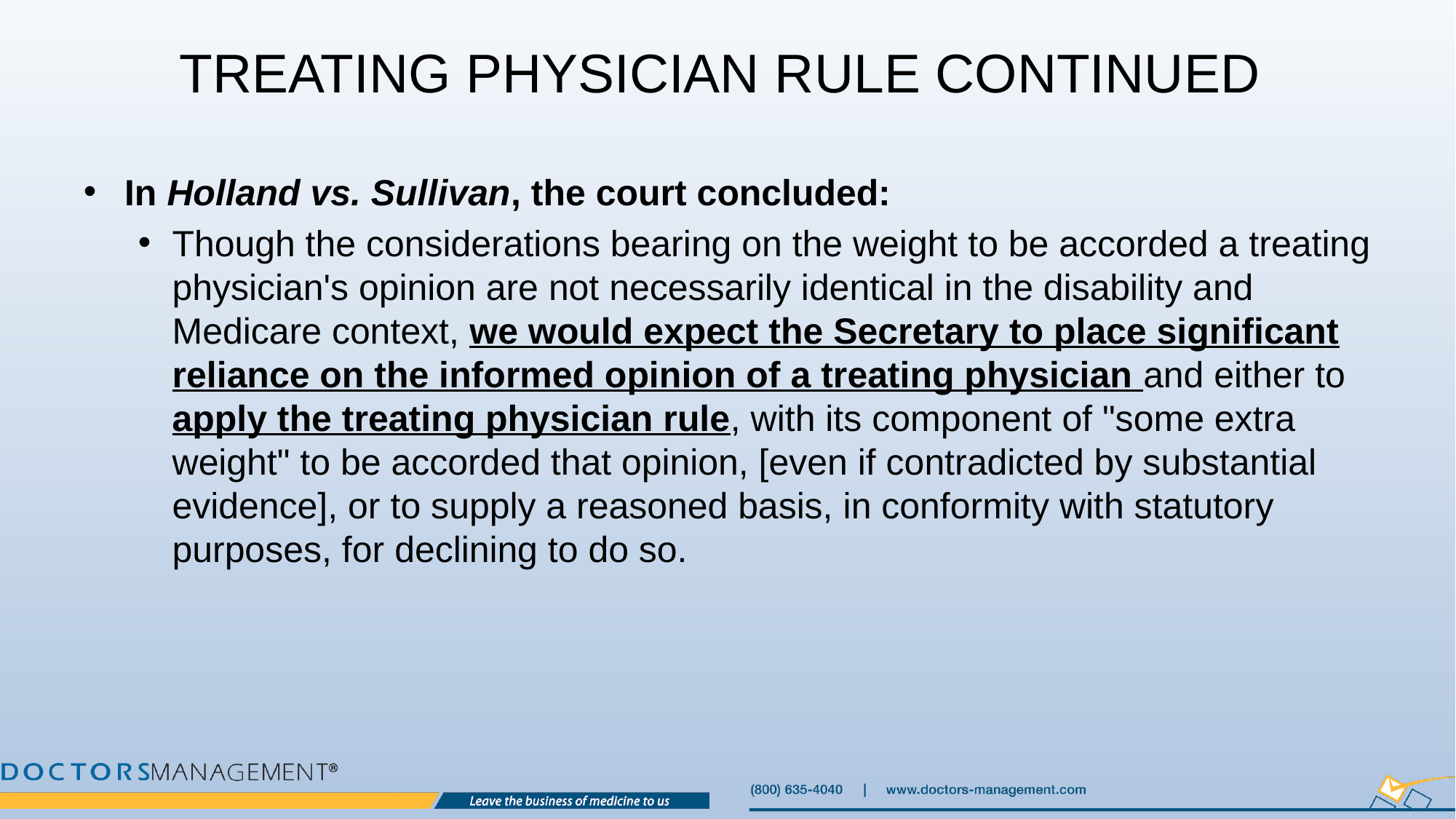

# Treating Physician Rule ContINUEd
In Holland vs. Sullivan, the court concluded:
Though the considerations bearing on the weight to be accorded a treating physician's opinion are not necessarily identical in the disability and Medicare context, we would expect the Secretary to place significant reliance on the informed opinion of a treating physician and either to apply the treating physician rule, with its component of "some extra weight" to be accorded that opinion, [even if contradicted by substantial evidence], or to supply a reasoned basis, in conformity with statutory purposes, for declining to do so.